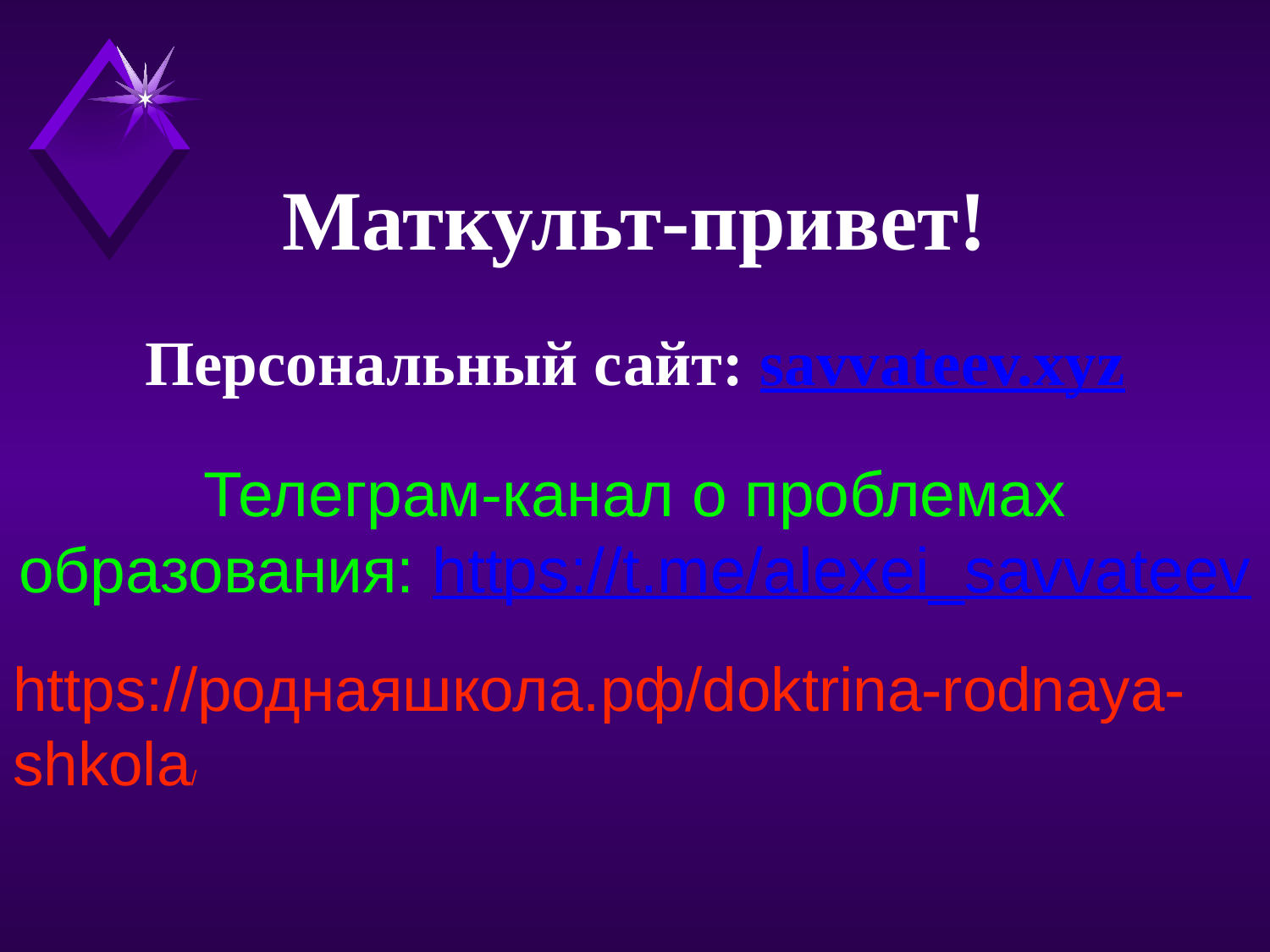

Маткульт-привет!

Персональный сайт: savvateev.xyz

Телеграм-канал о проблемах образования: https://t.me/alexei_savvateev

https://роднаяшкола.рф/doktrina-rodnaya-shkola/